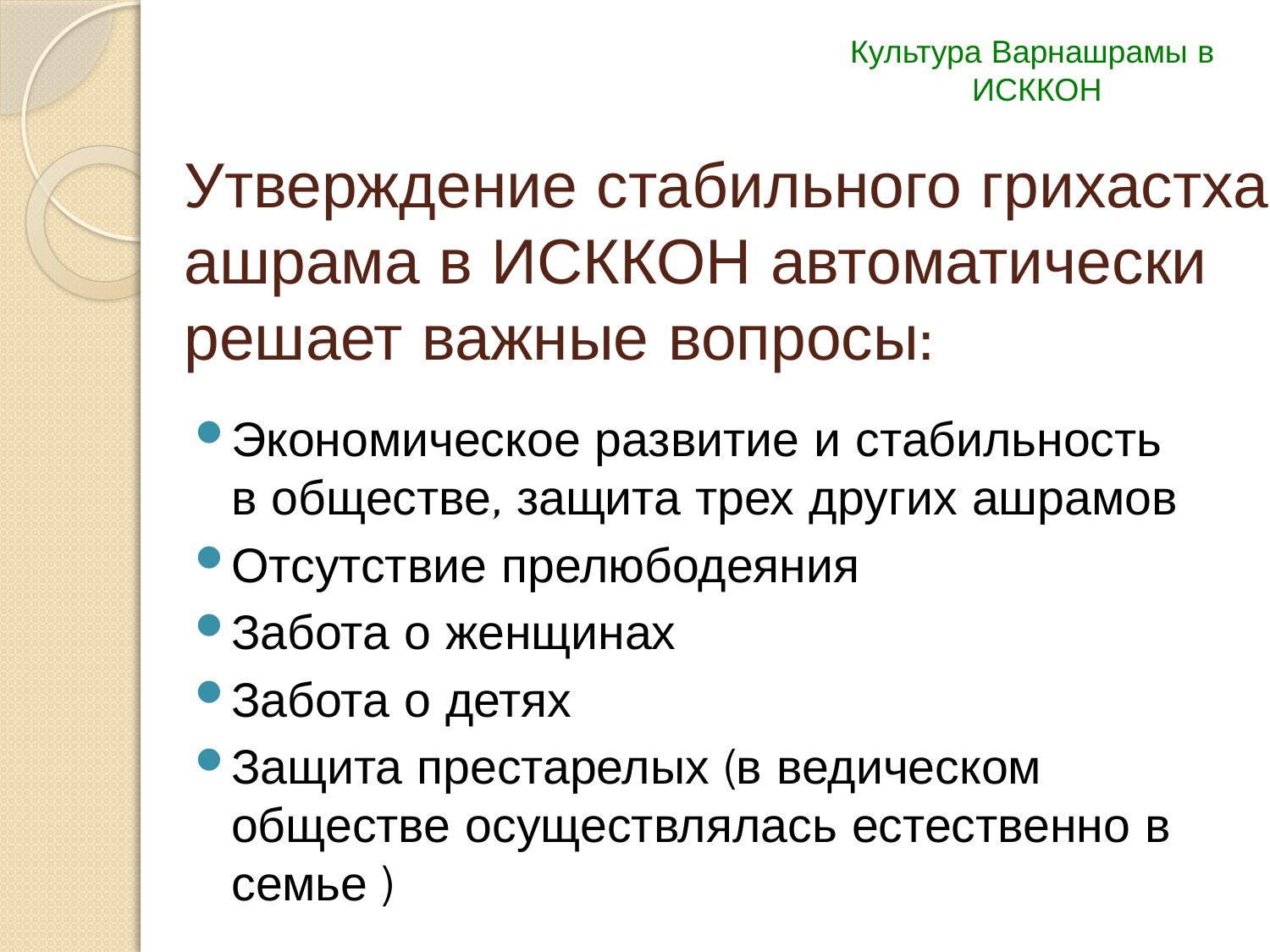

Культура Варнашрамы в
ИСККОН
# Утверждение стабильного грихастха-ашрама в ИСККОН автоматически решает важные вопросы:
Экономическое развитие и стабильность в обществе, защита трех других ашрамов
Отсутствие прелюбодеяния
Забота о женщинах
Забота о детях
Защита престарелых (в ведическом обществе осуществлялась естественно в семье )